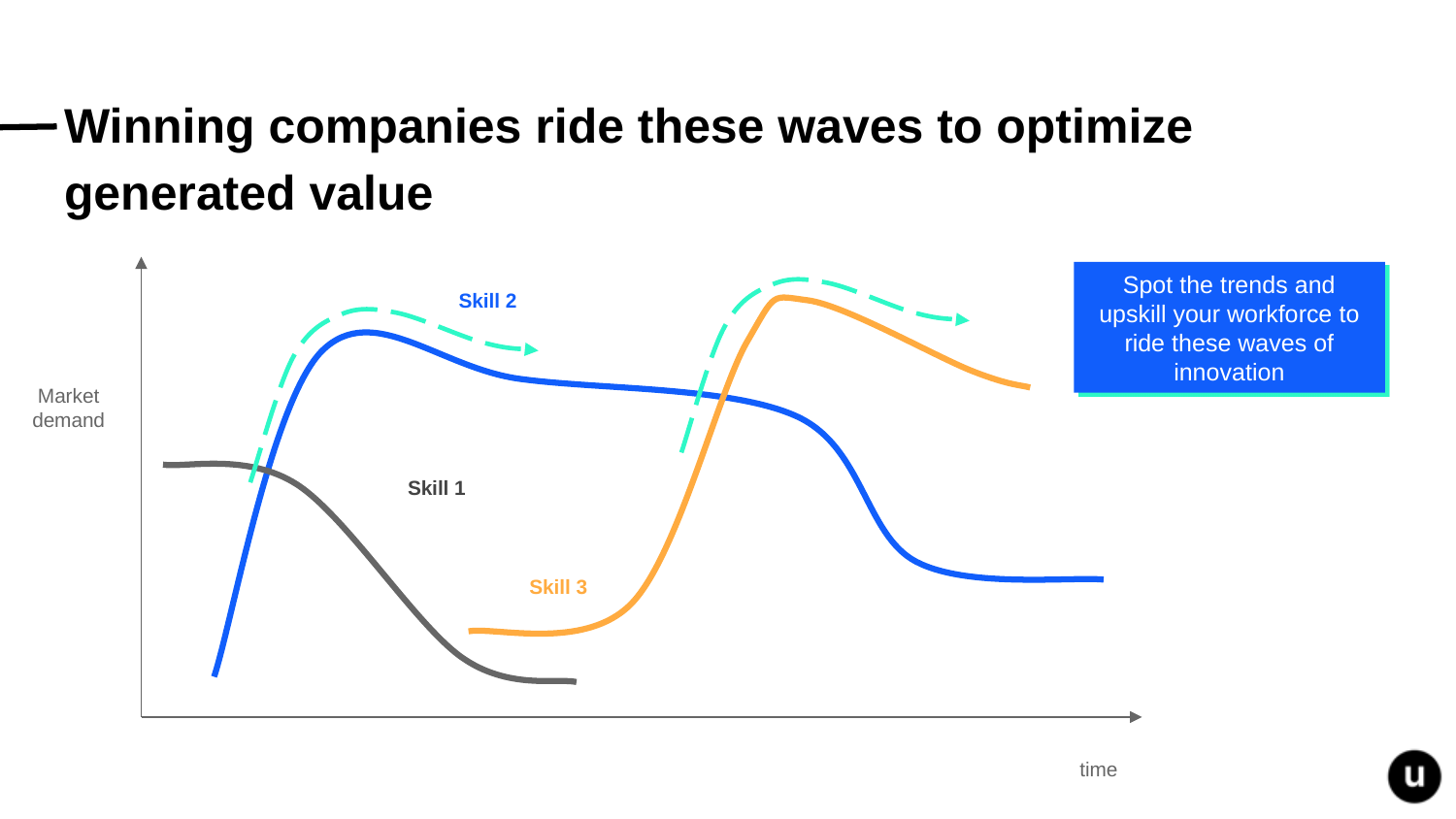

Winning companies ride these waves to optimize generated value
Spot the trends and upskill your workforce to ride these waves of innovation
Skill 2

Market demand

Skill 1
Skill 3
time